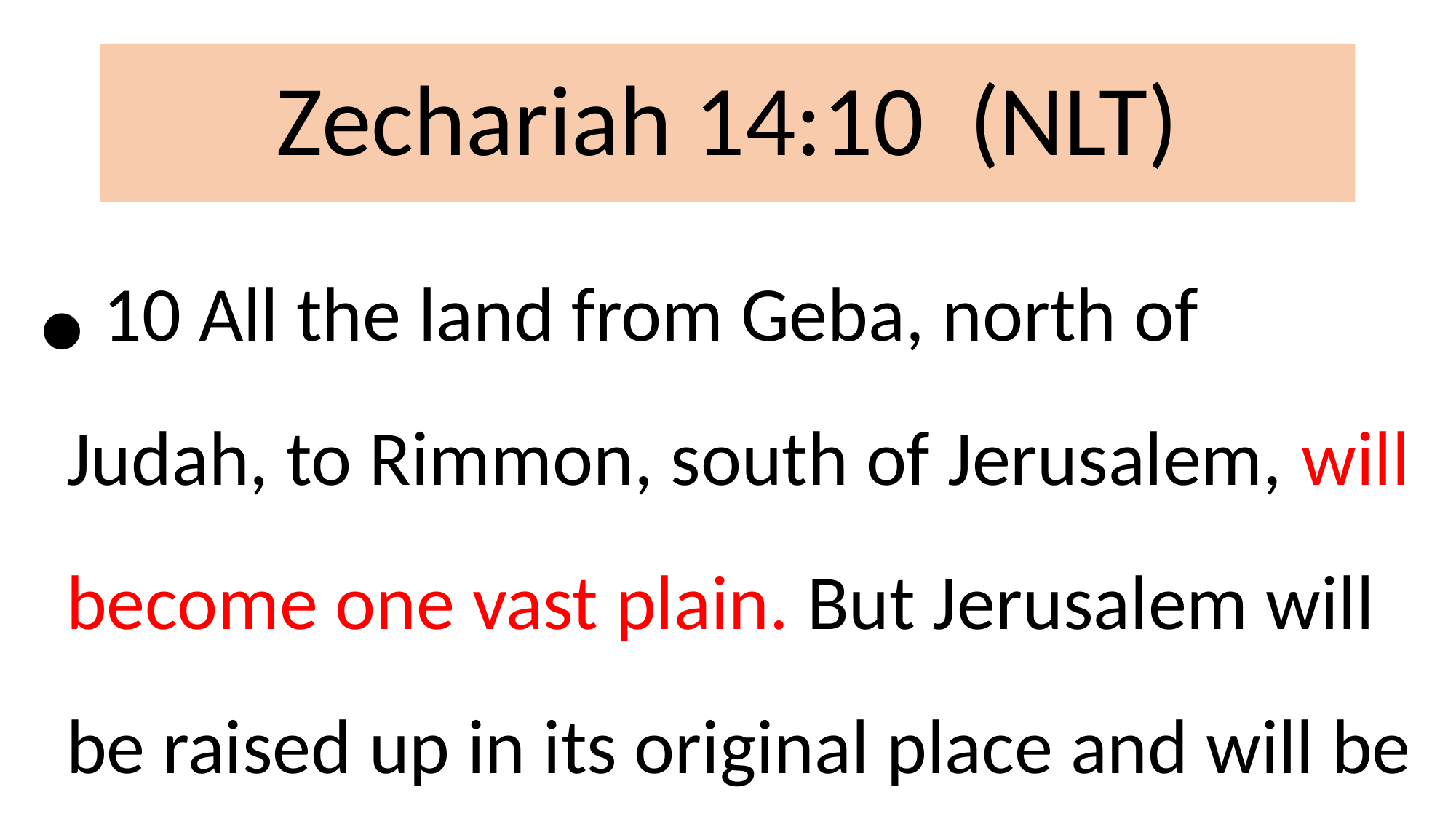

# Zechariah 14:10  (NLT)
 10 All the land from Geba, north of Judah, to Rimmon, south of Jerusalem, will become one vast plain. But Jerusalem will be raised up in its original place and will be inhabited …